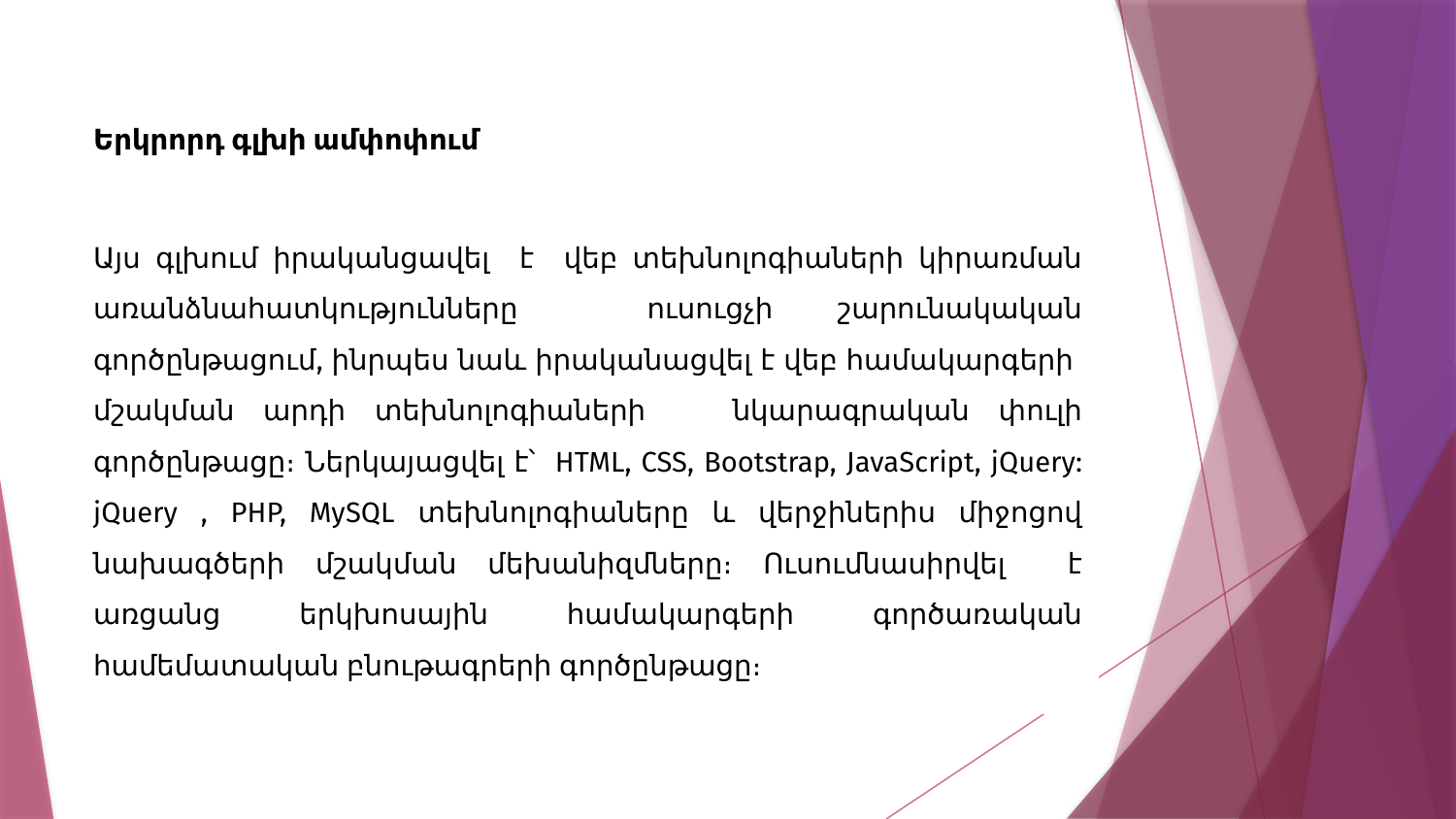

Երկրորդ գլխի ամփոփում

Այս գլխում իրականցավել  է  վեբ տեխնոլոգիաների կիրառման առանձնահատկությունները  ուսուցչի շարունակական գործընթացում, ինրպես նաև իրականացվել է վեբ համակարգերի  մշակման արդի տեխնոլոգիաների   նկարագրական փուլի գործընթացը։ Ներկայացվել է՝  HTML, CSS, Bootstrap, JavaScript, jQuery: jQuery , PHP, MySQL տեխնոլոգիաները և վերջիներիս միջոցով նախագծերի մշակման մեխանիզմները։ Ուսումնասիրվել  է առցանց երկխոսային համակարգերի գործառական համեմատական բնութագրերի գործընթացը։